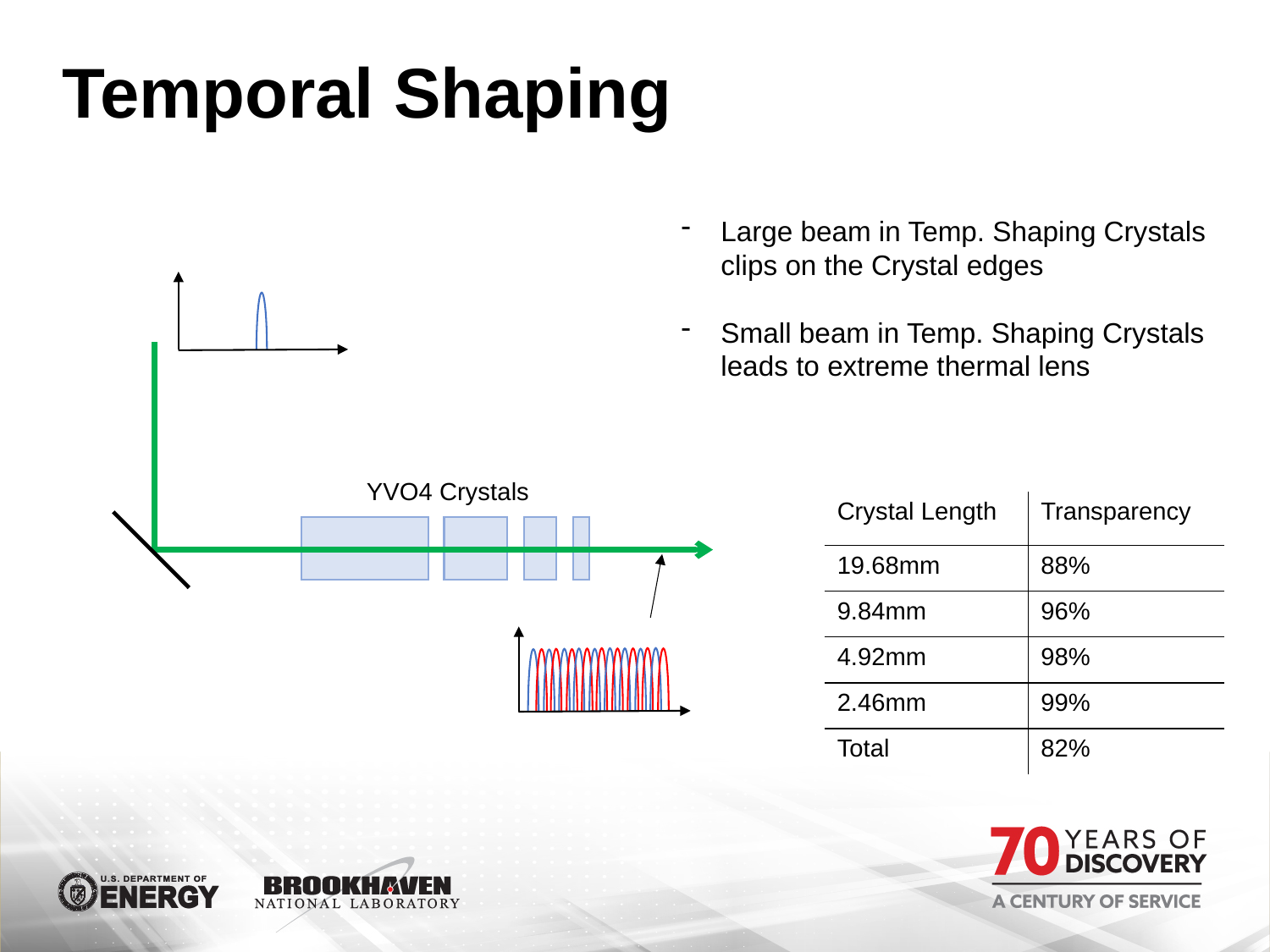

# Temporal Shaping
Large beam in Temp. Shaping Crystals clips on the Crystal edges

Small beam in Temp. Shaping Crystals leads to extreme thermal lens

YVO4 Crystals
| Crystal Length | Transparency |
| --- | --- |
| 19.68mm | 88% |
| 9.84mm | 96% |
| 4.92mm | 98% |
| 2.46mm | 99% |
| Total | 82% |